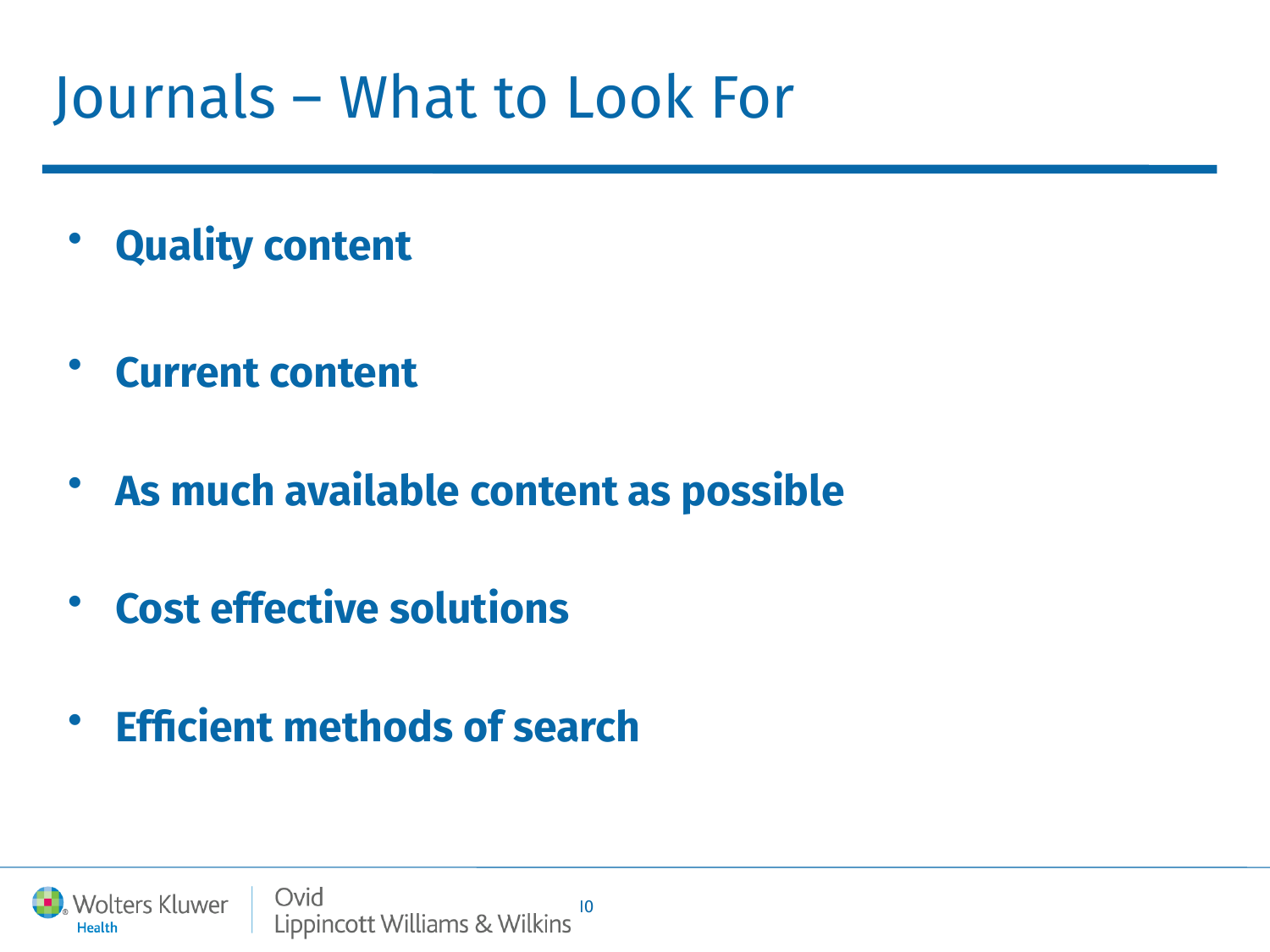

# Journals – What to Look For
Quality content

Current content

As much available content as possible

Cost effective solutions

Efficient methods of search